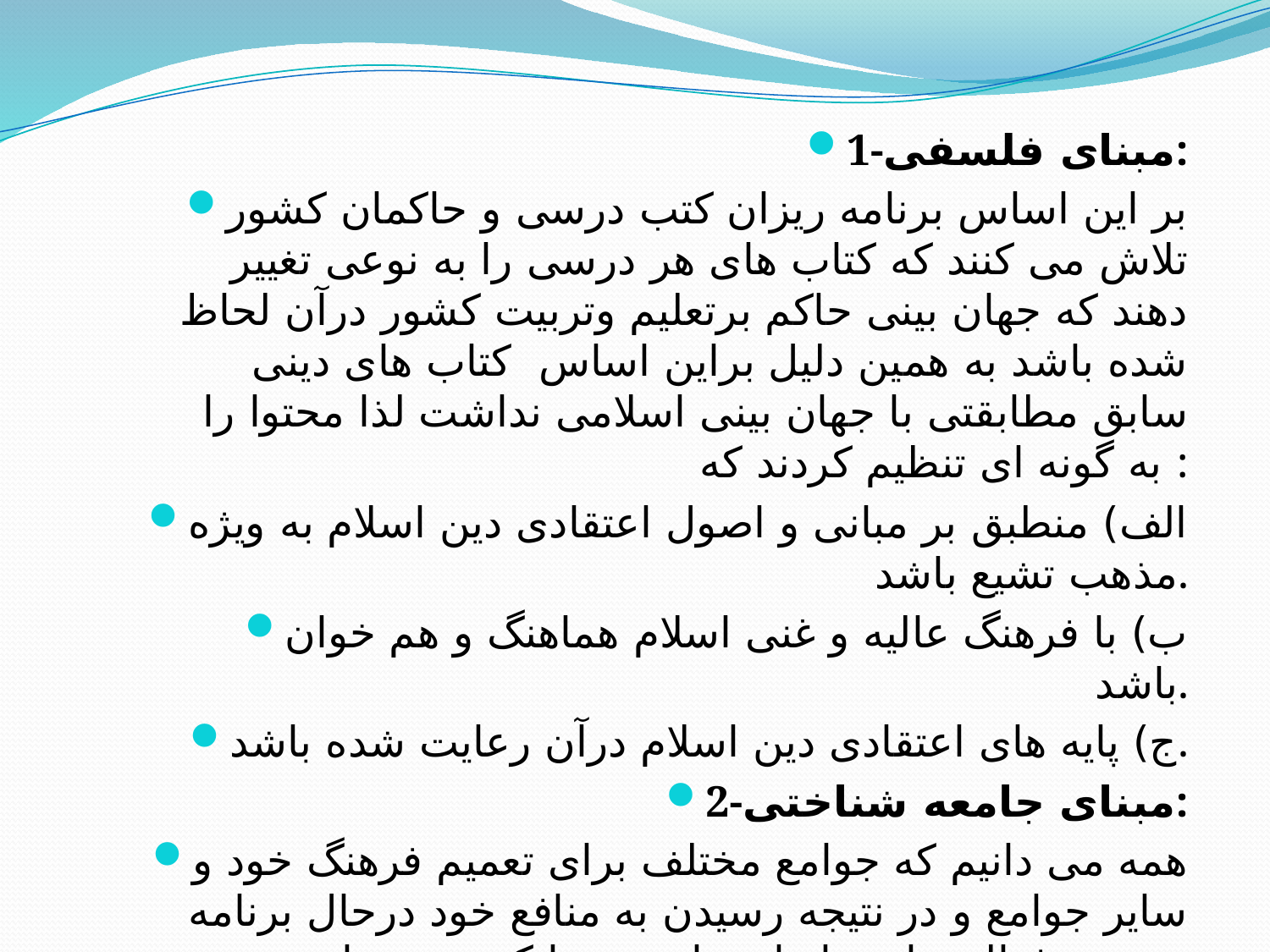

1-مبنای فلسفی:
بر این اساس برنامه ریزان کتب درسی و حاکمان کشور تلاش می کنند که کتاب های هر درسی را به نوعی تغییر دهند که جهان بینی حاکم برتعلیم وتربیت کشور درآن لحاظ شده باشد به همین دلیل براین اساس  کتاب های دینی سابق مطابقتی با جهان بینی اسلامی نداشت لذا محتوا را به گونه ای تنظیم کردند که :
الف) منطبق بر مبانی و اصول اعتقادی دین اسلام به ویژه مذهب تشیع باشد.
ب) با فرهنگ عالیه و غنی اسلام هماهنگ و هم خوان باشد.
ج) پایه های اعتقادی دین اسلام درآن رعایت شده باشد.
2-مبنای جامعه شناختی:
همه می دانیم که جوامع مختلف برای تعمیم فرهنگ خود و سایر جوامع و در نتیجه رسیدن به منافع خود درحال برنامه ریزی و فعالیت اند بنابراین باید محتوا کتب دینی این ویژگی ها را دارا باشد:
الف) از آنجا که جهان یک دهکده کوچک اطلاعاتی است فرهنگی که در این کتب آموزش داده می شود ازغنای لازم برخوردار باشد.
ب) قدرت مقابله با فرهنگ های مهاجم را داشته باشند.
ج) امکان همسانی و هماهنگی با مسائل روز جامعه را داشته باشند.